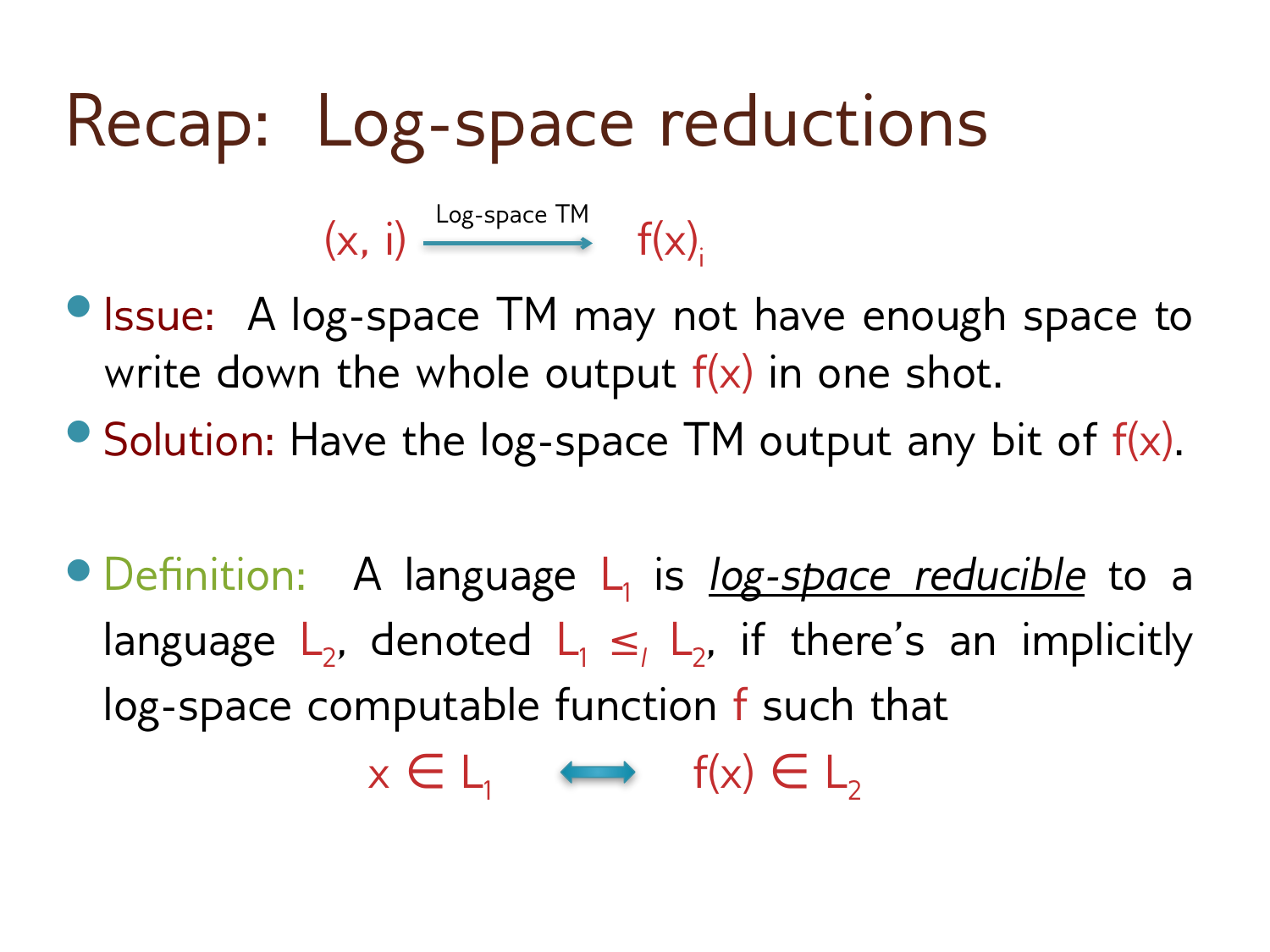

# Recap:  Log-space reductions
Log-space TM
                  (x, i)                f(x)i
Issue:  A log-space TM may not have enough space to write down the whole output f(x) in one shot.
Solution: Have the log-space TM output any bit of f(x).

Definition:  A language L1 is log-space reducible to a language L2, denoted L1 ≤l L2, if there’s an implicitly log-space computable function f such that
                     x ∈ L1              f(x) ∈ L2